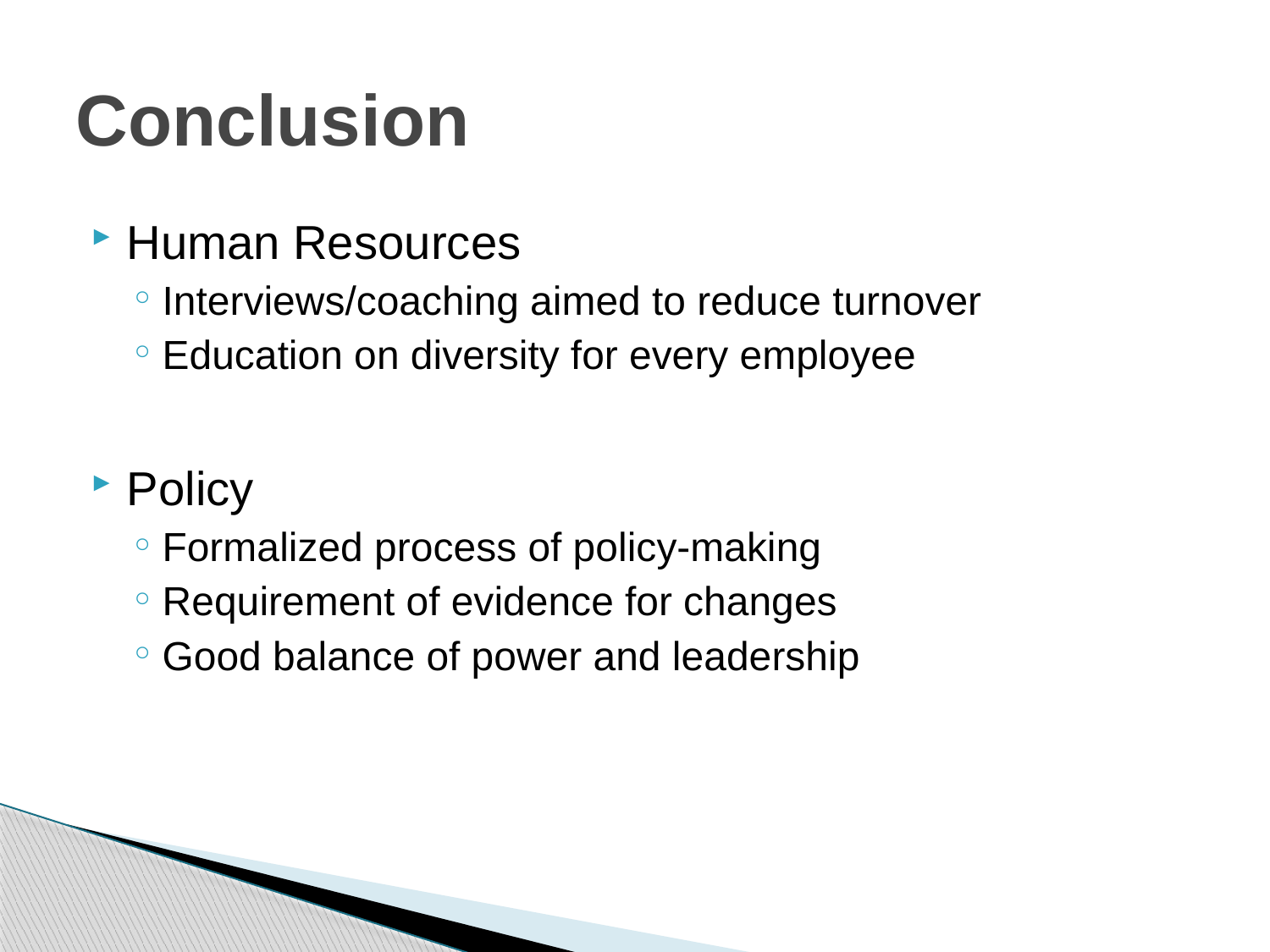

# Conclusion
Human Resources
Interviews/coaching aimed to reduce turnover
Education on diversity for every employee

Policy
Formalized process of policy-making
Requirement of evidence for changes
Good balance of power and leadership